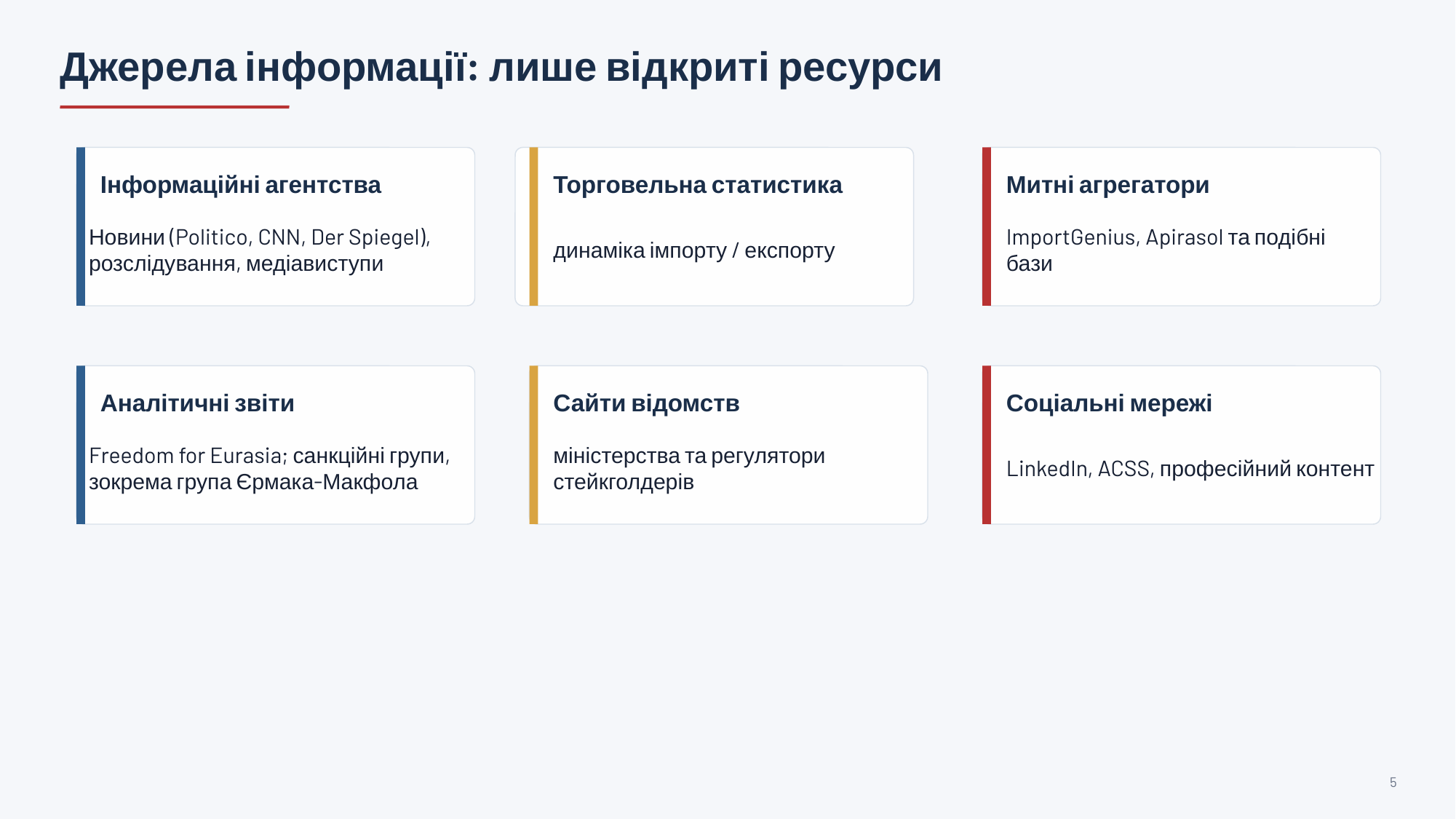

Джерела інформації: лише відкриті ресурси

Інформаційні агентства
Торговельна статистика
Митні агрегатори
Новини (Politico, CNN, Der Spiegel), розслідування, медіавиступи
динаміка імпорту / експорту
ImportGenius, Apirasol та подібні бази

Аналітичні звіти
Сайти відомств
Соціальні мережі
Freedom for Eurasia; санкційні групи, зокрема група Єрмака-Макфола
міністерства та регулятори стейкголдерів
LinkedIn, ACSS, професійний контент
5